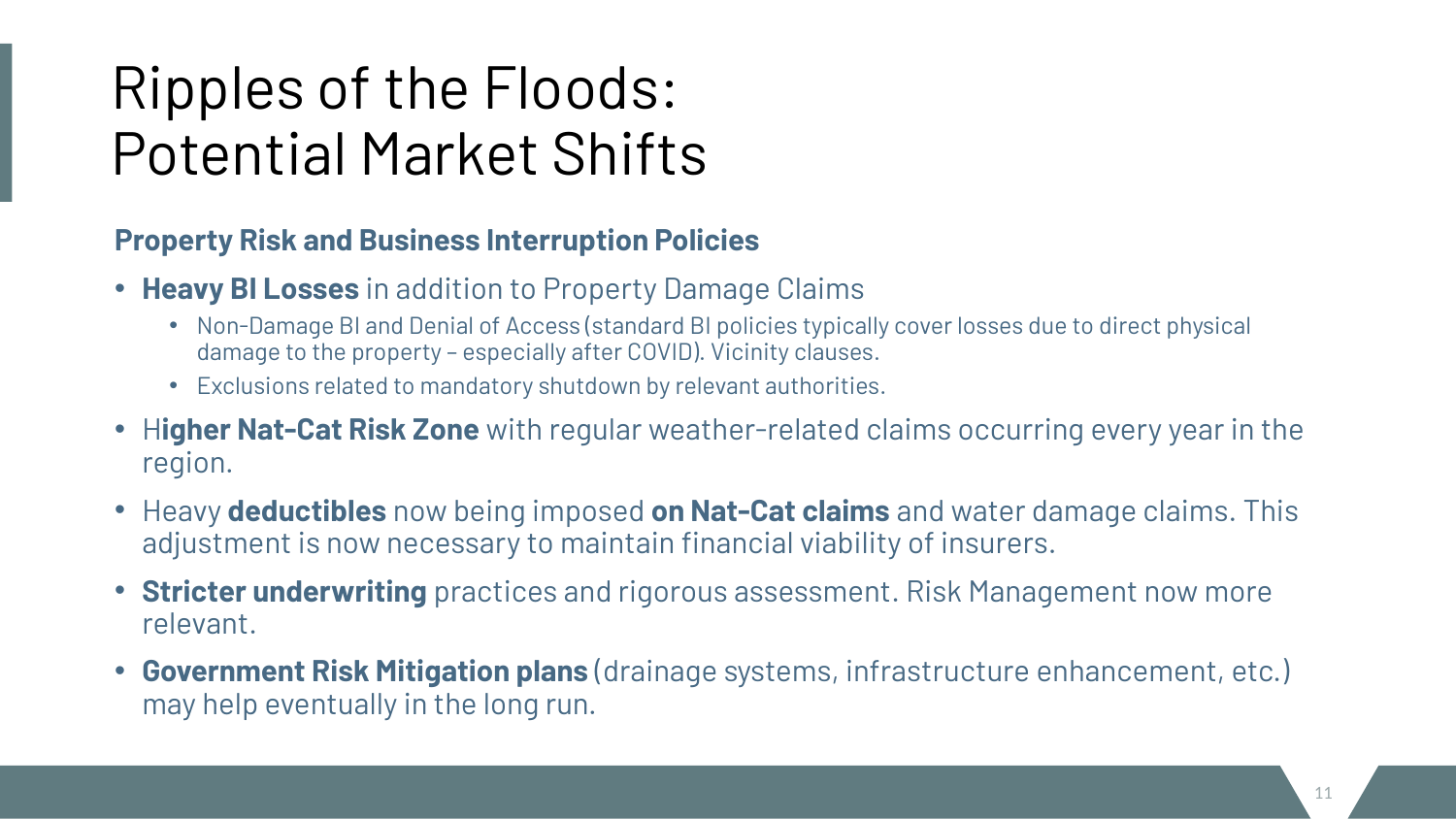

# Ripples of the Floods: Potential Market Shifts
Property Risk and Business Interruption Policies
Heavy BI Losses in addition to Property Damage Claims
Non-Damage BI and Denial of Access (standard BI policies typically cover losses due to direct physical damage to the property – especially after COVID). Vicinity clauses.
Exclusions related to mandatory shutdown by relevant authorities.
Higher Nat-Cat Risk Zone with regular weather-related claims occurring every year in the region.
Heavy deductibles now being imposed on Nat-Cat claims and water damage claims. This adjustment is now necessary to maintain financial viability of insurers.
Stricter underwriting practices and rigorous assessment. Risk Management now more relevant.
Government Risk Mitigation plans (drainage systems, infrastructure enhancement, etc.) may help eventually in the long run.
11